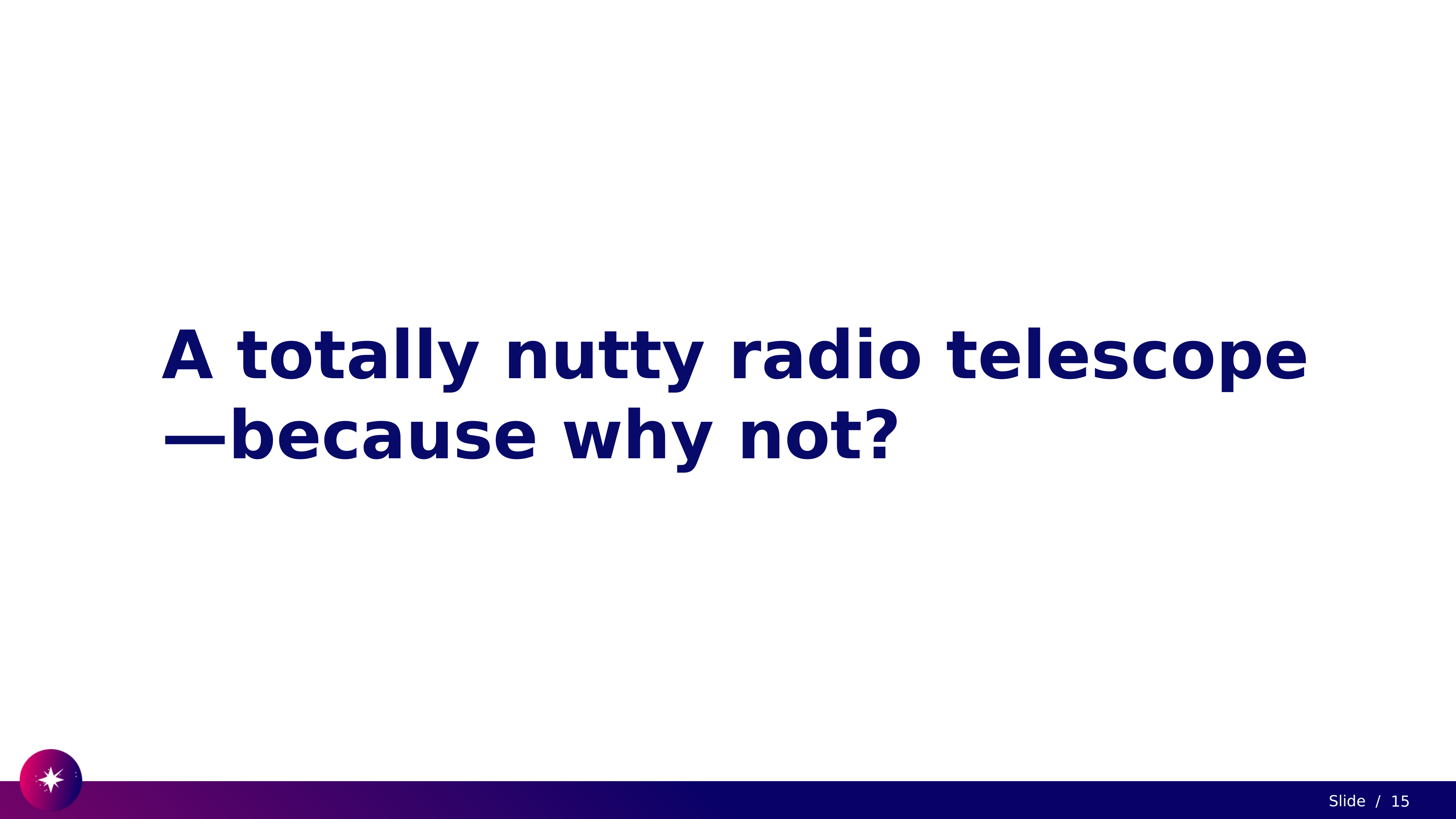

# A totally nutty radio telescope—because why not?
15